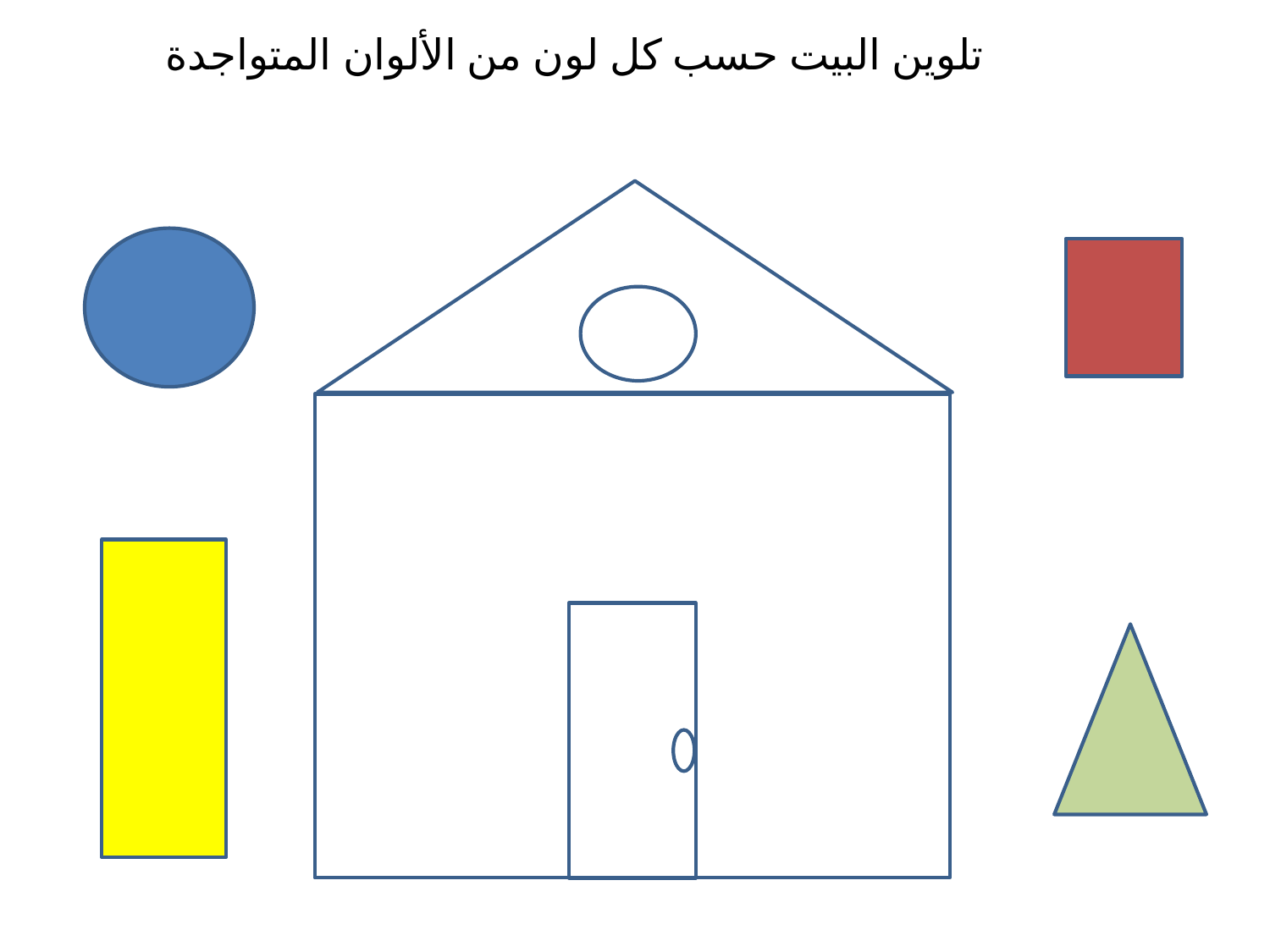

تلوين البيت حسب كل لون من الألوان المتواجدة